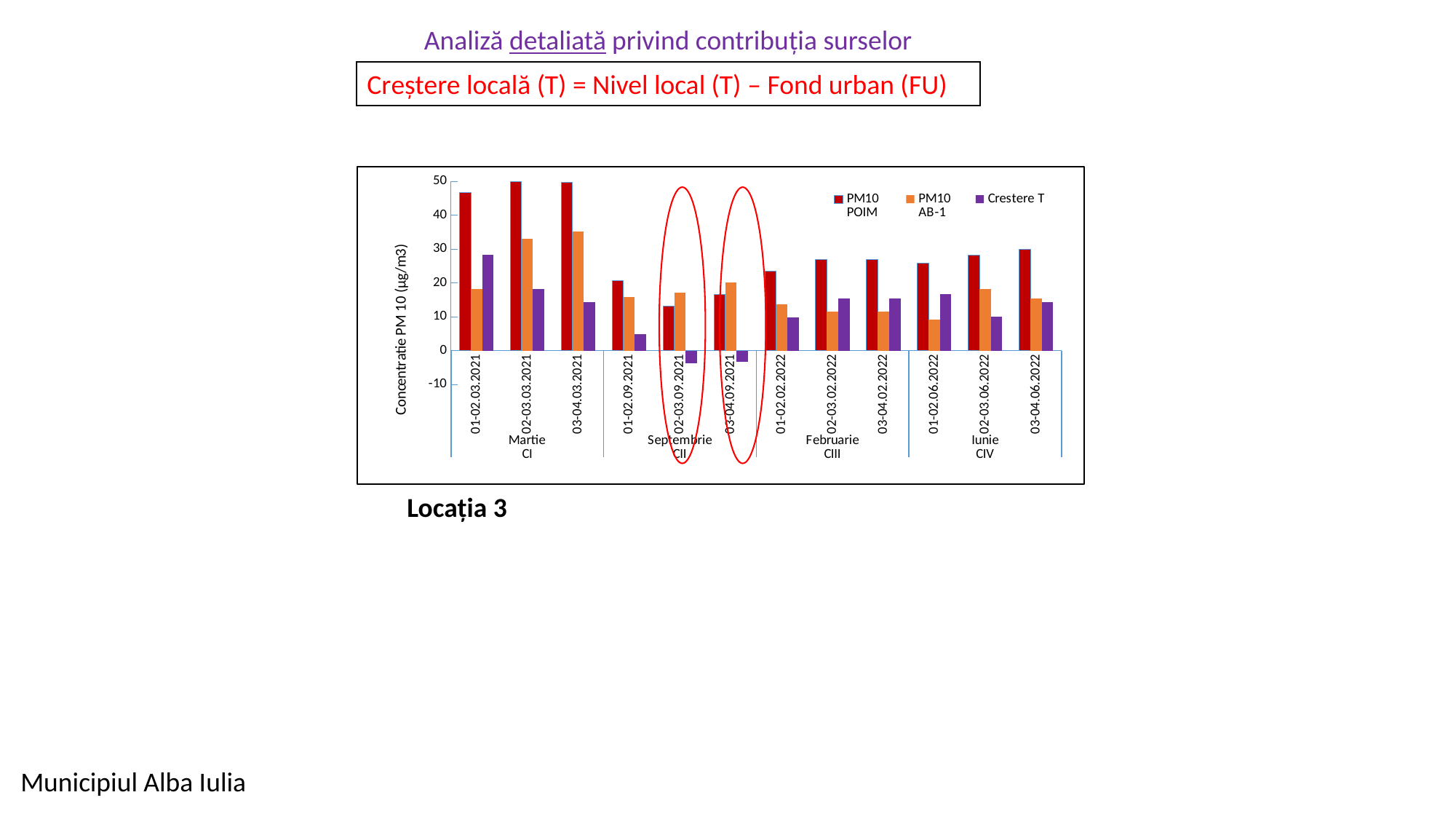

Analiză detaliată privind contribuția surselor
Creștere locală (T) = Nivel local (T) – Fond urban (FU)

### Chart

| Category | PM10
POIM  | PM10
AB-1 | Crestere T |
|---|---|---|---|
| 01-02.03.2021 | 46.55797101449256 | 18.26 | 28.297971014492557 |
| 02-03.03.2021 | 51.177536231883956 | 33.07 | 18.107536231883955 |
| 03-04.03.2021 | 49.63768115941965 | 35.25 | 14.38768115941965 |
| 01-02.09.2021 | 20.561594202898497 | 15.81 | 4.751594202898497 |
| 02-03.09.2021 | 13.224637681159072 | 17.08 | -3.8553623188409265 |
| 03-04.09.2021 | 16.666666666667247 | 20.08 | -3.4133333333327514 |
| 01-02.02.2022 | 23.36956521739155 | 13.63 | 9.739565217391549 |
| 02-03.02.2022 | 26.811594202898718 | 11.54 | 15.271594202898719 |
| 03-04.02.2022 | 26.811594202898718 | 11.54 | 15.271594202898719 |
| 01-02.06.2022 | 25.724637681159003 | 9.09 | 16.634637681159003 |
| 02-03.06.2022 | 28.2608695652175 | 18.17 | 10.0908695652175 |
| 03-04.06.2022 | 29.8007246376813 | 15.44 | 14.3607246376813 |

Locația 3
Municipiul Alba Iulia